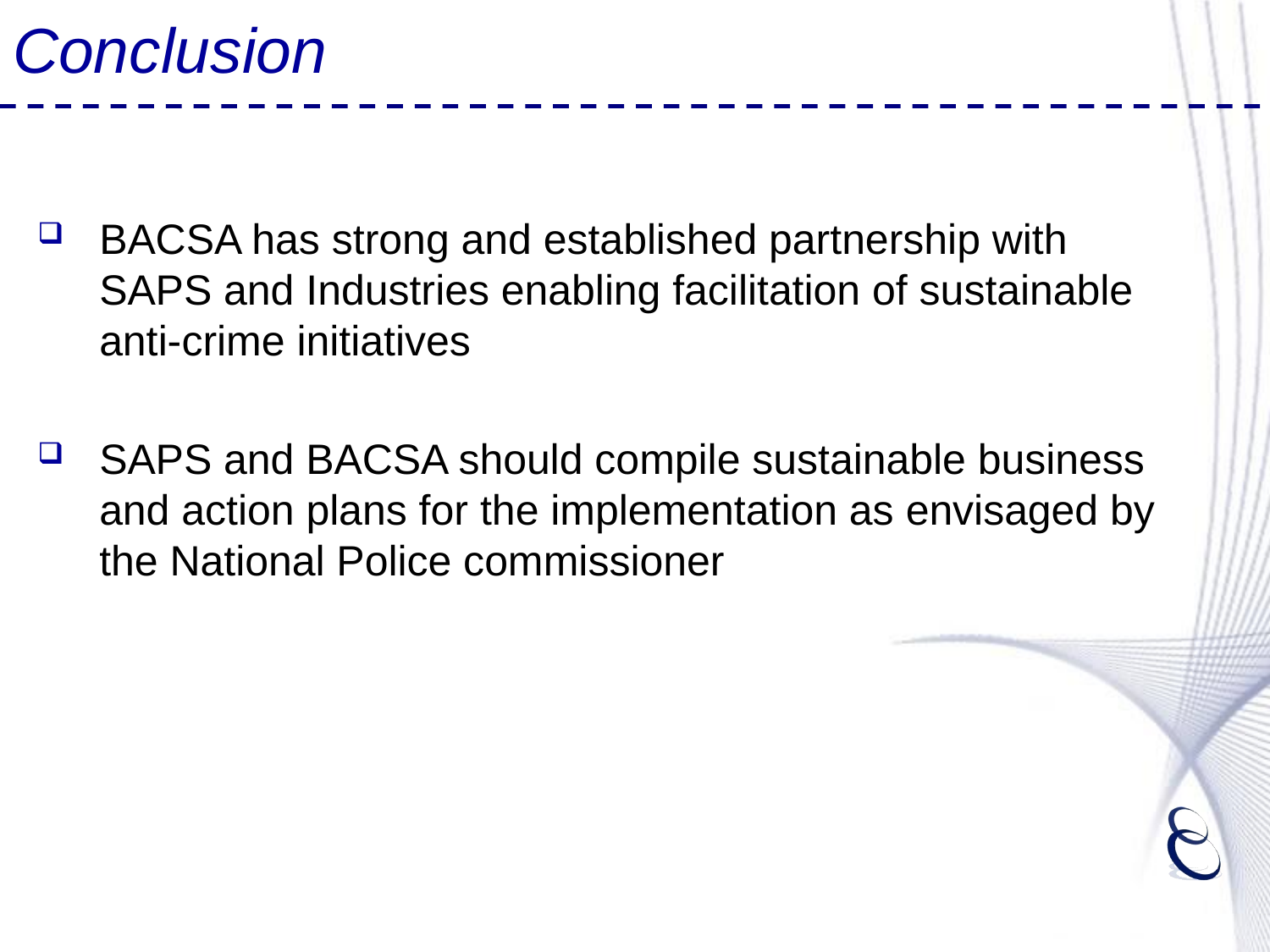

# Conclusion

BACSA has strong and established partnership with SAPS and Industries enabling facilitation of sustainable anti-crime initiatives

SAPS and BACSA should compile sustainable business and action plans for the implementation as envisaged by the National Police commissioner